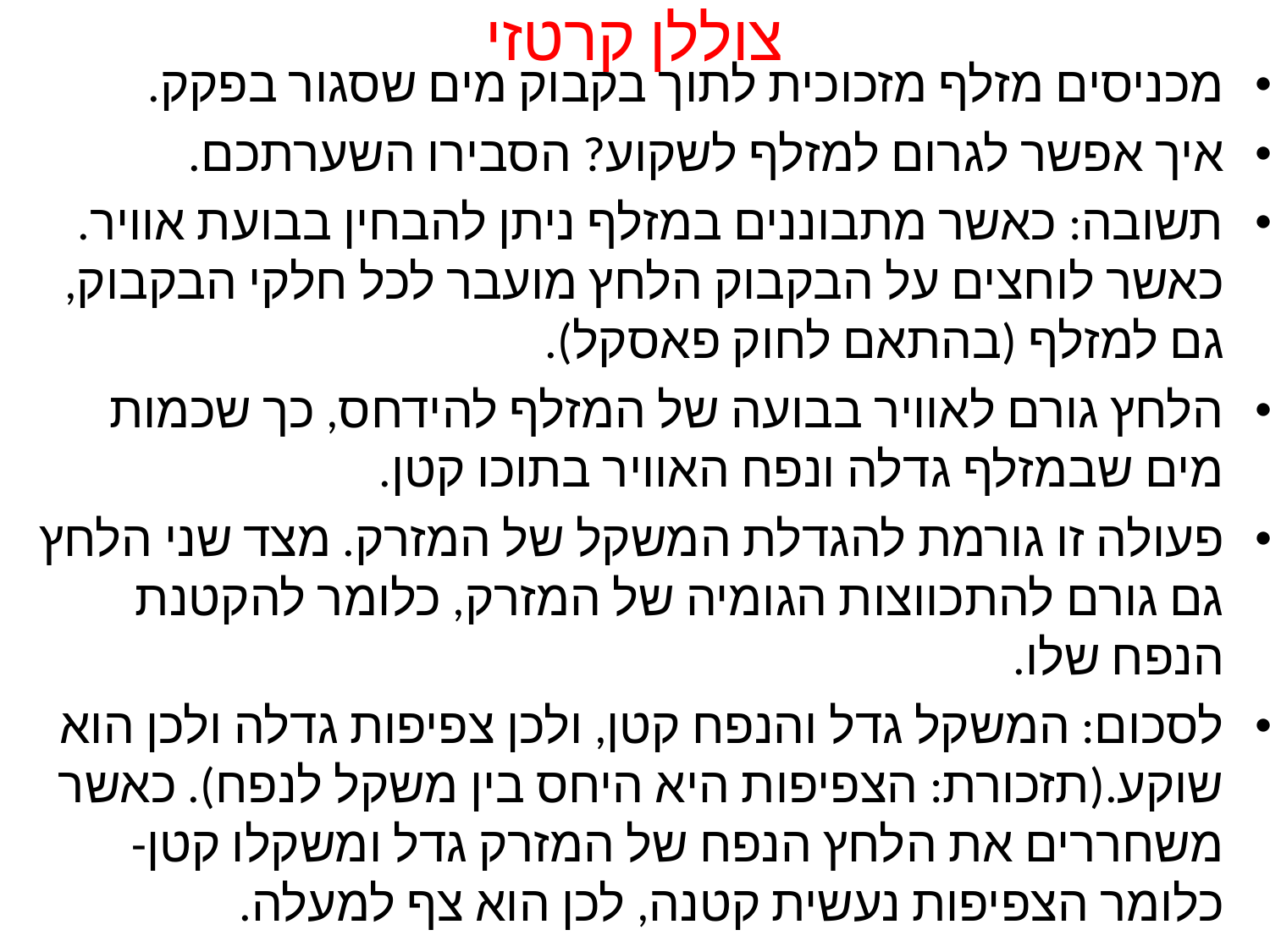

# צוללן קרטזי
מכניסים מזלף מזכוכית לתוך בקבוק מים שסגור בפקק.
איך אפשר לגרום למזלף לשקוע? הסבירו השערתכם.
תשובה: כאשר מתבוננים במזלף ניתן להבחין בבועת אוויר. כאשר לוחצים על הבקבוק הלחץ מועבר לכל חלקי הבקבוק, גם למזלף (בהתאם לחוק פאסקל).
הלחץ גורם לאוויר בבועה של המזלף להידחס, כך שכמות מים שבמזלף גדלה ונפח האוויר בתוכו קטן.
פעולה זו גורמת להגדלת המשקל של המזרק. מצד שני הלחץ גם גורם להתכווצות הגומיה של המזרק, כלומר להקטנת הנפח שלו.
לסכום: המשקל גדל והנפח קטן, ולכן צפיפות גדלה ולכן הוא שוקע.(תזכורת: הצפיפות היא היחס בין משקל לנפח). כאשר משחררים את הלחץ הנפח של המזרק גדל ומשקלו קטן- כלומר הצפיפות נעשית קטנה, לכן הוא צף למעלה.